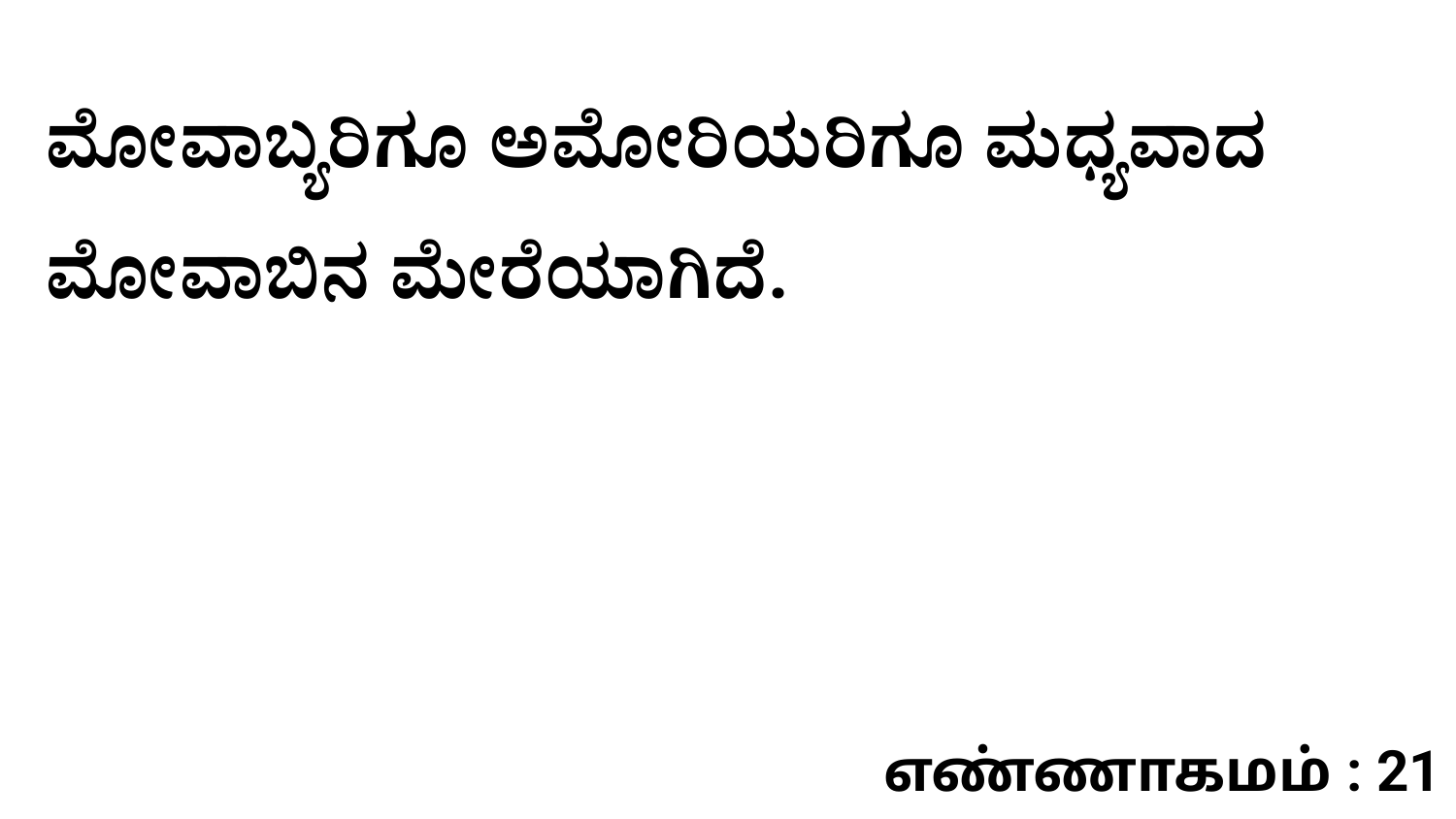

ಮೋವಾಬ್ಯರಿಗೂ ಅಮೋರಿಯರಿಗೂ ಮಧ್ಯವಾದ ಮೋವಾಬಿನ ಮೇರೆಯಾಗಿದೆ.
எண்ணாகமம் : 21